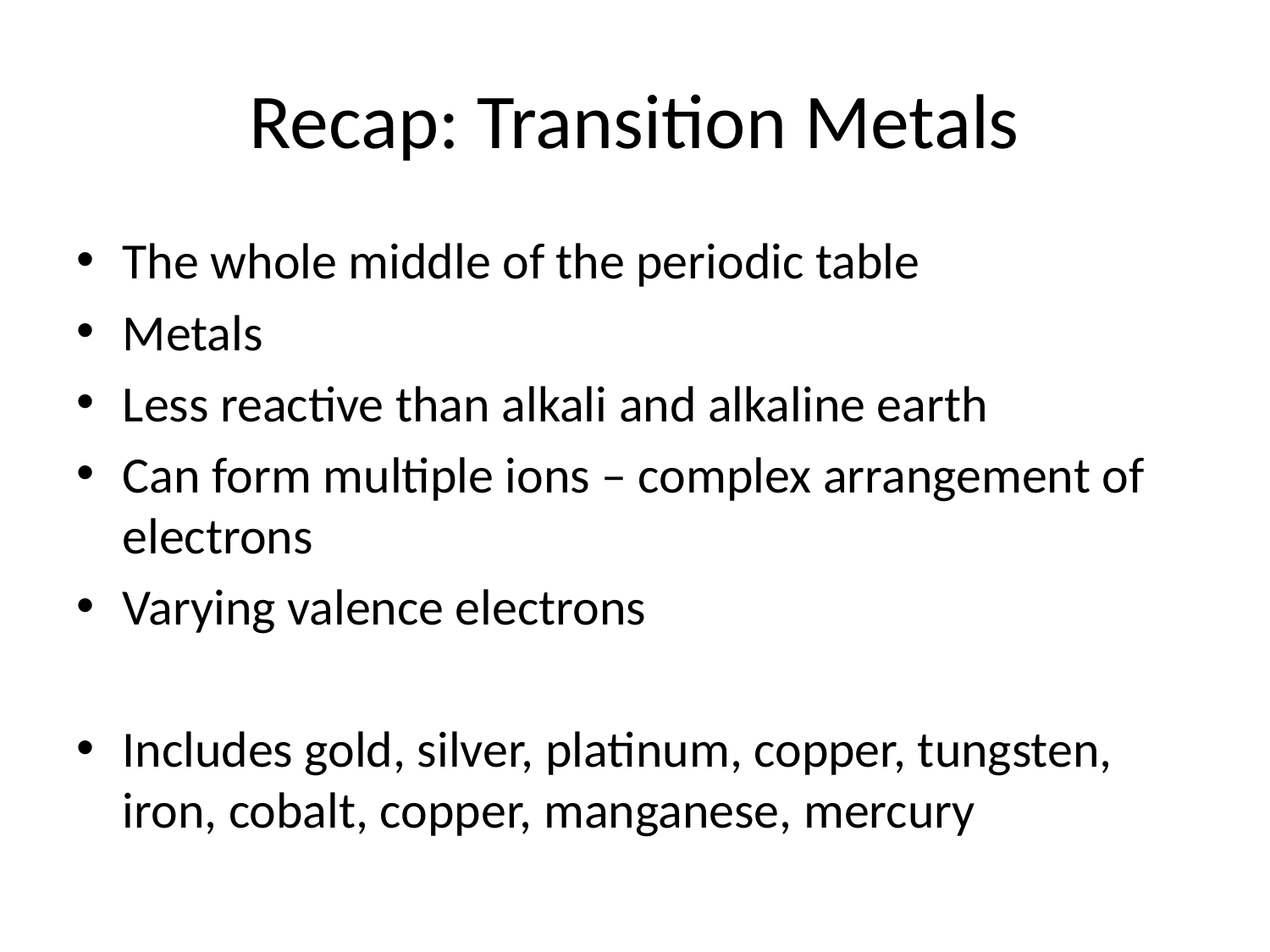

# Recap: Transition Metals
The whole middle of the periodic table
Metals
Less reactive than alkali and alkaline earth
Can form multiple ions – complex arrangement of electrons
Varying valence electrons

Includes gold, silver, platinum, copper, tungsten, iron, cobalt, copper, manganese, mercury